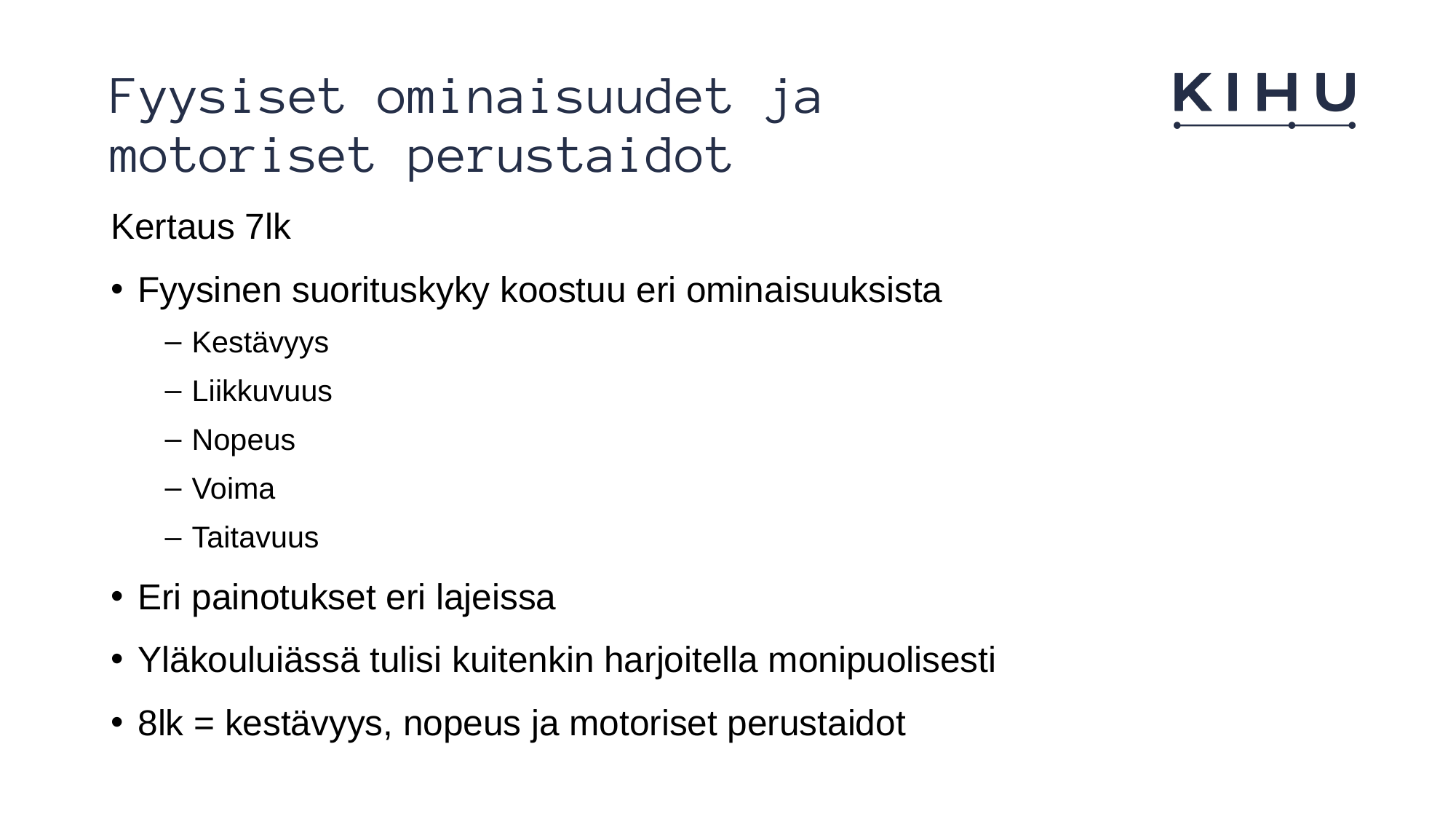

# Fyysiset ominaisuudet ja motoriset perustaidot
Kertaus 7lk
Fyysinen suorituskyky koostuu eri ominaisuuksista
Kestävyys
Liikkuvuus
Nopeus
Voima
Taitavuus
Eri painotukset eri lajeissa
Yläkouluiässä tulisi kuitenkin harjoitella monipuolisesti
8lk = kestävyys, nopeus ja motoriset perustaidot